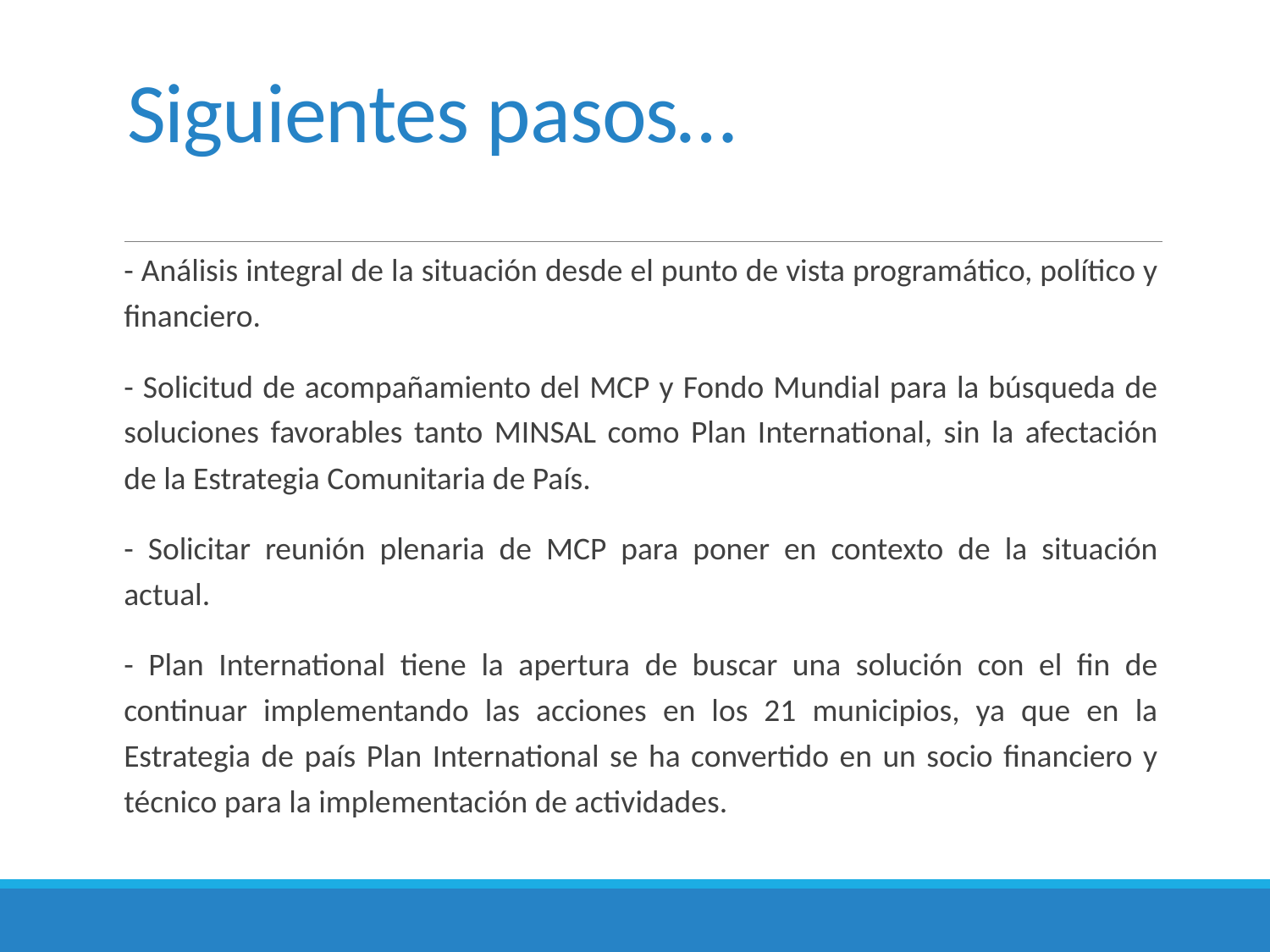

# Siguientes pasos…
- Análisis integral de la situación desde el punto de vista programático, político y financiero.
- Solicitud de acompañamiento del MCP y Fondo Mundial para la búsqueda de soluciones favorables tanto MINSAL como Plan International, sin la afectación de la Estrategia Comunitaria de País.
- Solicitar reunión plenaria de MCP para poner en contexto de la situación actual.
- Plan International tiene la apertura de buscar una solución con el fin de continuar implementando las acciones en los 21 municipios, ya que en la Estrategia de país Plan International se ha convertido en un socio financiero y técnico para la implementación de actividades.